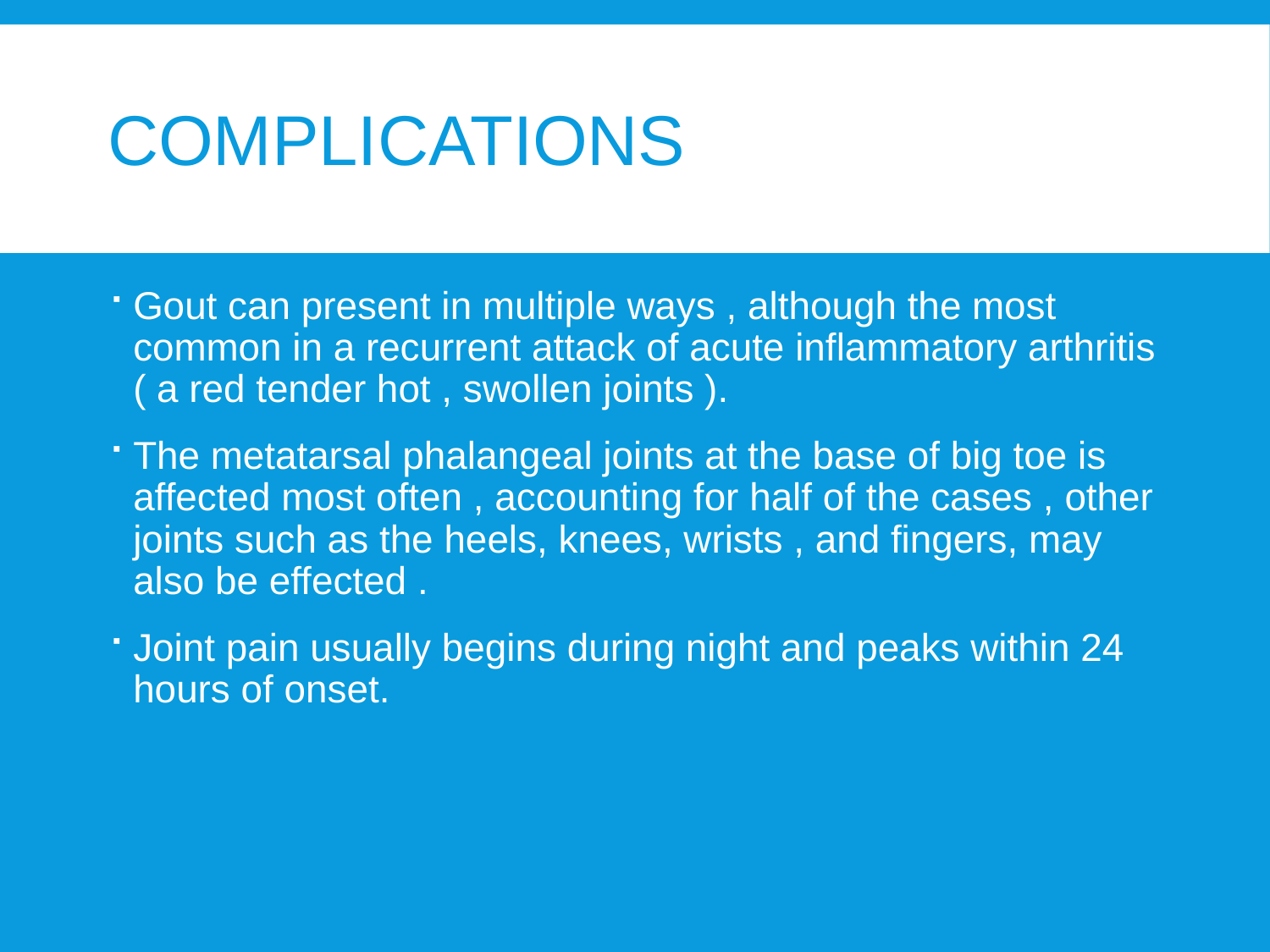

# COMPLICATIONS
Gout can present in multiple ways , although the most common in a recurrent attack of acute inflammatory arthritis ( a red tender hot , swollen joints ).
The metatarsal phalangeal joints at the base of big toe is affected most often , accounting for half of the cases , other joints such as the heels, knees, wrists , and fingers, may also be effected .
Joint pain usually begins during night and peaks within 24 hours of onset.